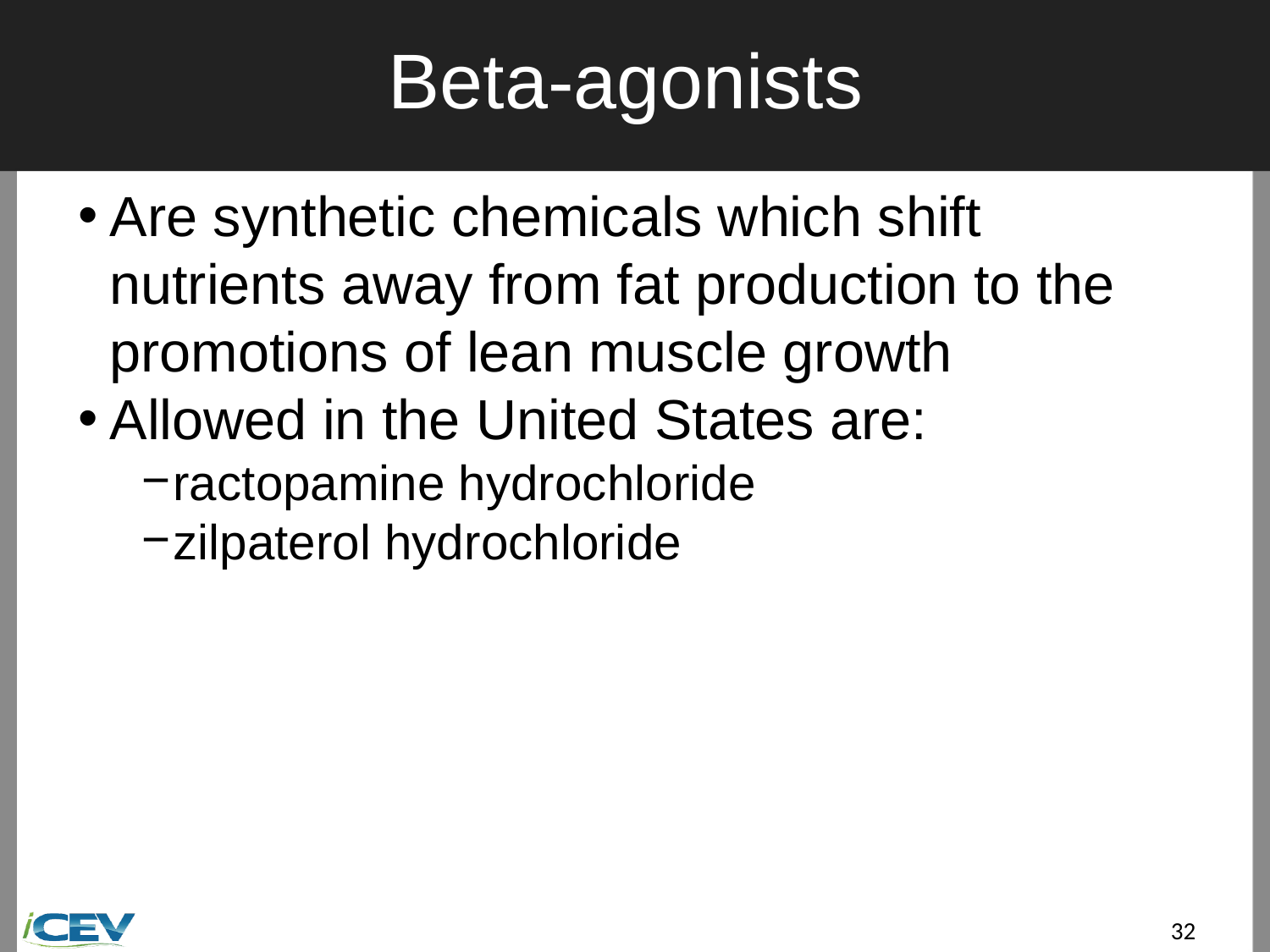

# Beta-agonists
Are synthetic chemicals which shift nutrients away from fat production to the promotions of lean muscle growth
Allowed in the United States are:
ractopamine hydrochloride
zilpaterol hydrochloride